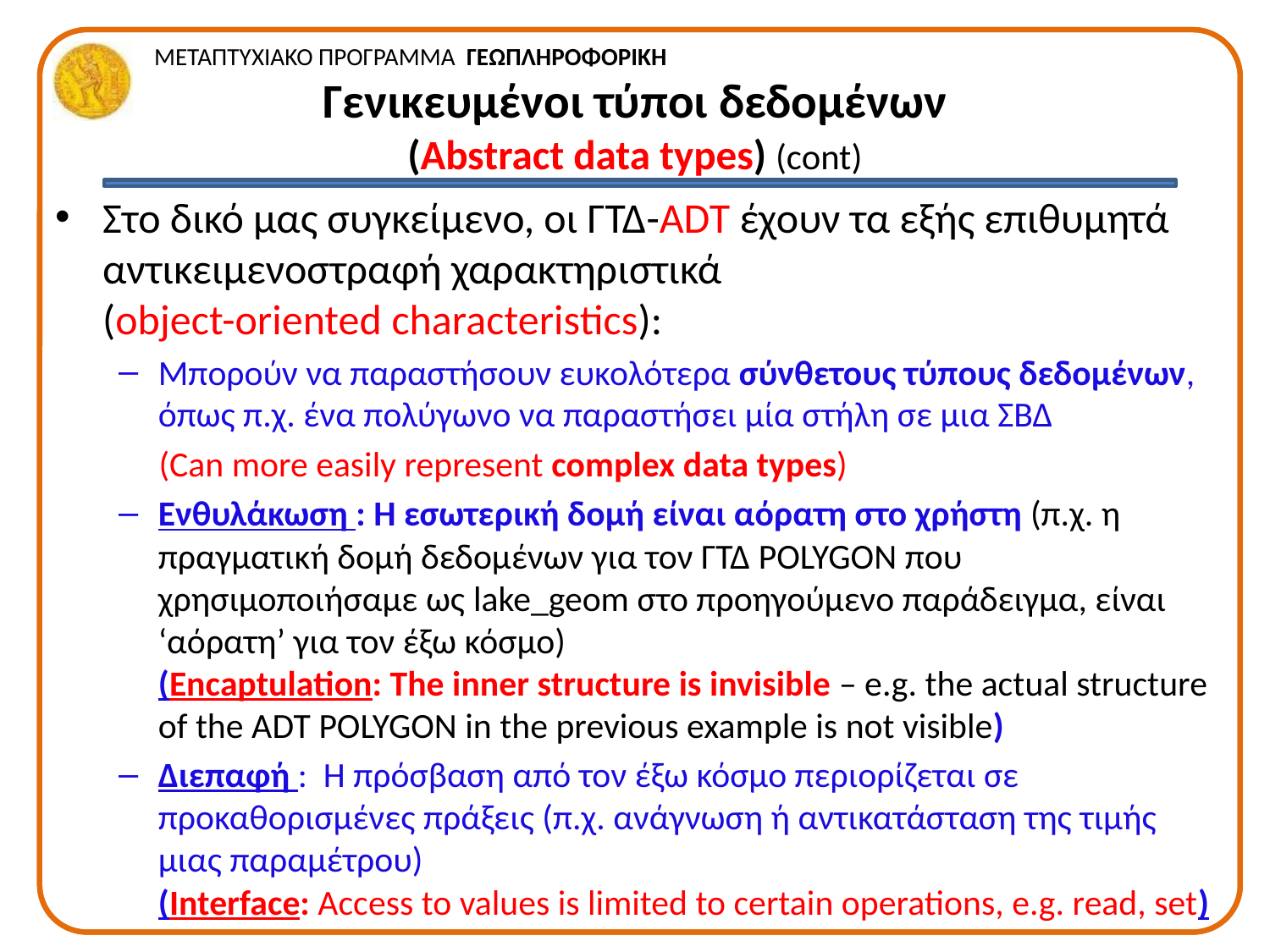

# Γενικευμένοι τύποι δεδομένων (Abstract data types) (cont)
Στο δικό μας συγκείμενο, οι ΓΤΔ-ADT έχουν τα εξής επιθυμητά αντικειμενοστραφή χαρακτηριστικά
(object-oriented characteristics):
Μπορούν να παραστήσουν ευκολότερα σύνθετους τύπους δεδομένων, όπως π.χ. ένα πολύγωνο να παραστήσει μία στήλη σε μια ΣΒΔ
     (Can more easily represent complex data types)
Ενθυλάκωση : Η εσωτερική δομή είναι αόρατη στο χρήστη (π.χ. η πραγματική δομή δεδομένων για τον ΓΤΔ POLYGON που χρησιμοποιήσαμε ως lake_geom στο προηγούμενο παράδειγμα, είναι  ‘αόρατη’ για τον έξω κόσμο)
(Encaptulation: The inner structure is invisible – e.g. the actual structure of the ADT POLYGON in the previous example is not visible)
Διεπαφή :  Η πρόσβαση από τον έξω κόσμο περιορίζεται σε προκαθορισμένες πράξεις (π.χ. ανάγνωση ή αντικατάσταση της τιμής μιας παραμέτρου)
(Interface: Access to values is limited to certain operations, e.g. read, set)